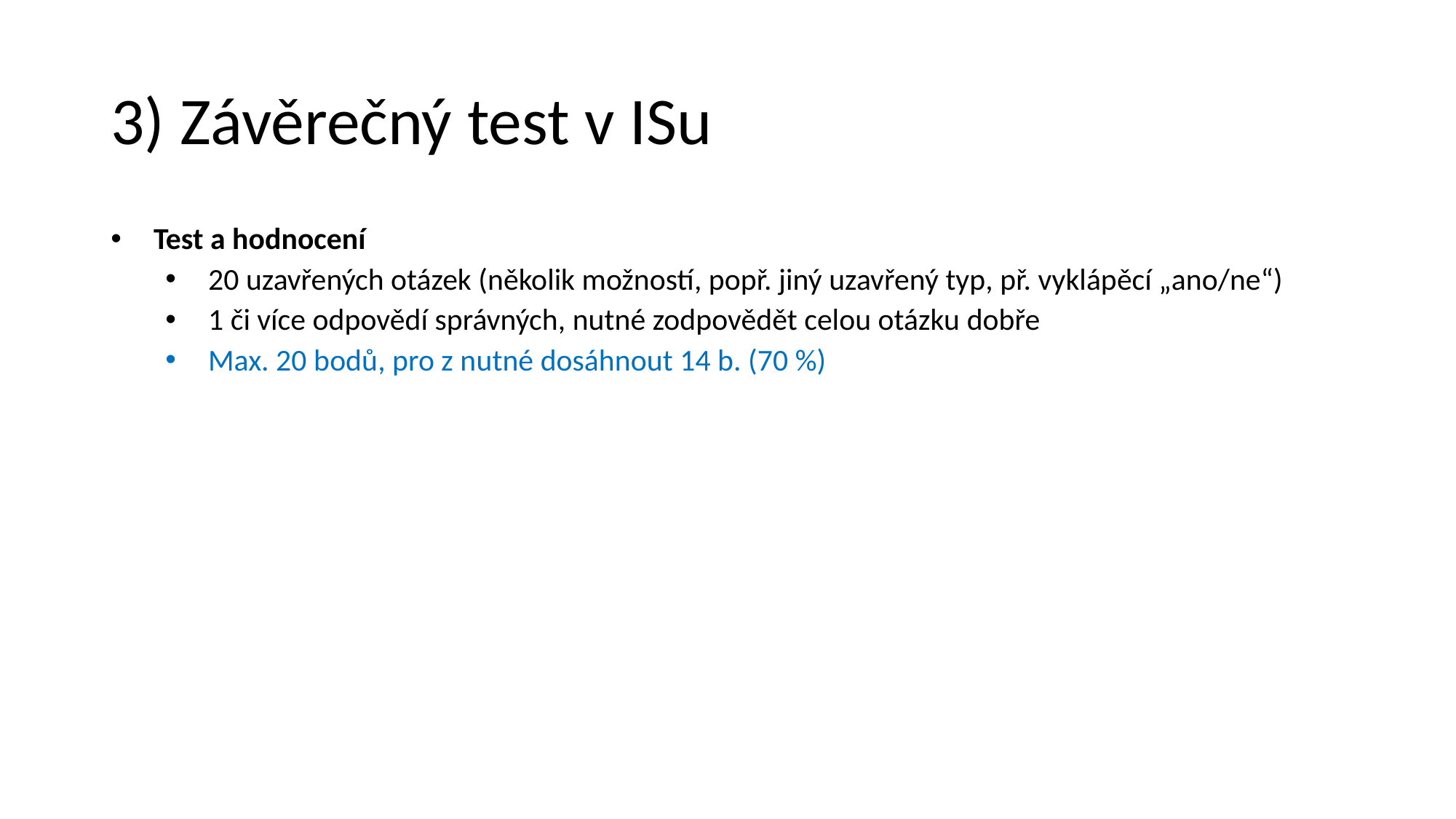

# 3) Závěrečný test v ISu
Test a hodnocení
20 uzavřených otázek (několik možností, popř. jiný uzavřený typ, př. vyklápěcí „ano/ne“)
1 či více odpovědí správných, nutné zodpovědět celou otázku dobře
Max. 20 bodů, pro z nutné dosáhnout 14 b. (70 %)